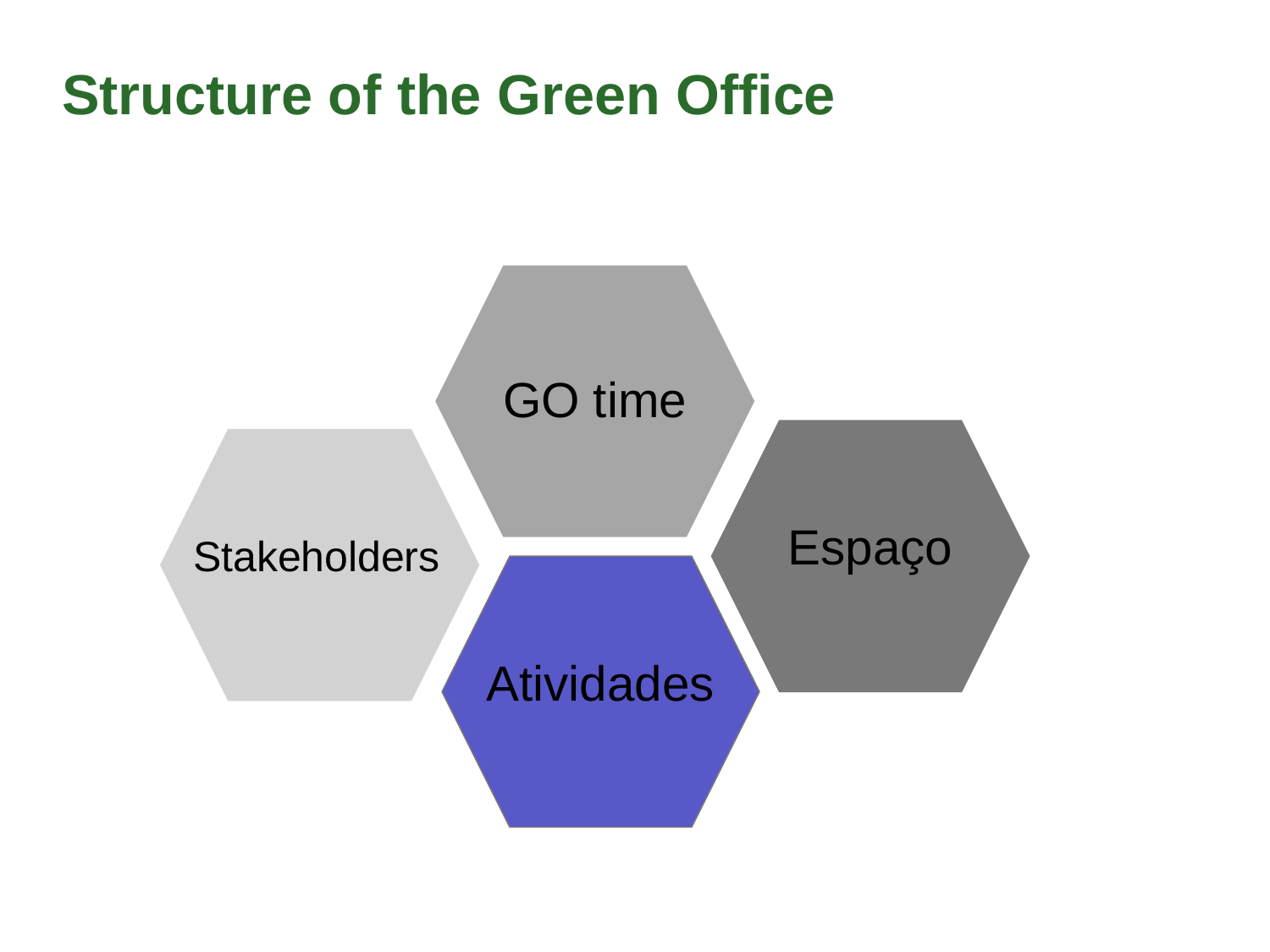

Structure of the Green Office

GO time

Espaço

Stakeholders

Atividades